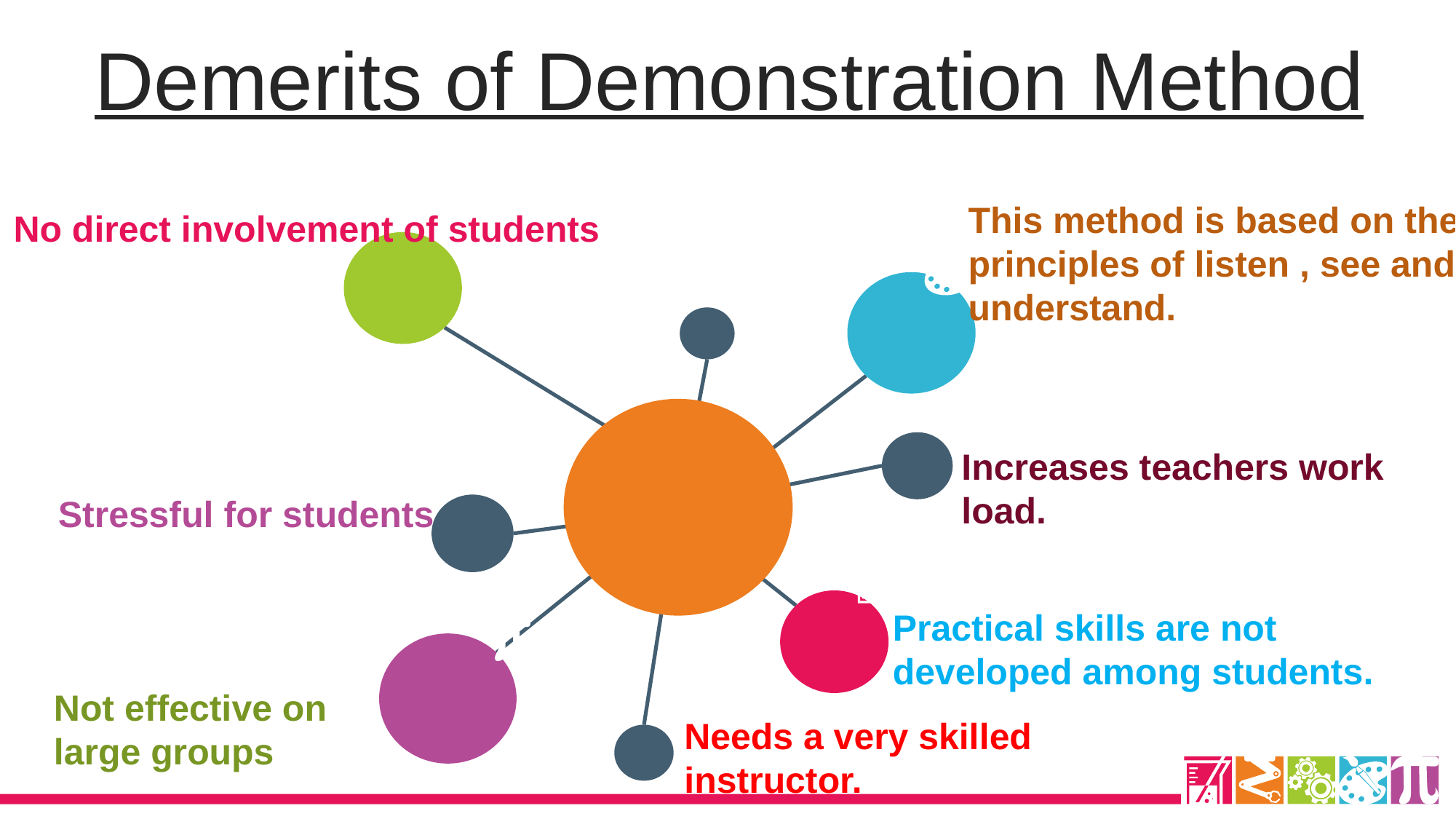

Demerits of Demonstration Method

This method is based on the principles of listen , see and understand.
No direct involvement of students

Increases teachers work load.
Stressful for students

Practical skills are not developed among students.

Not effective on large groups
Needs a very skilled instructor.